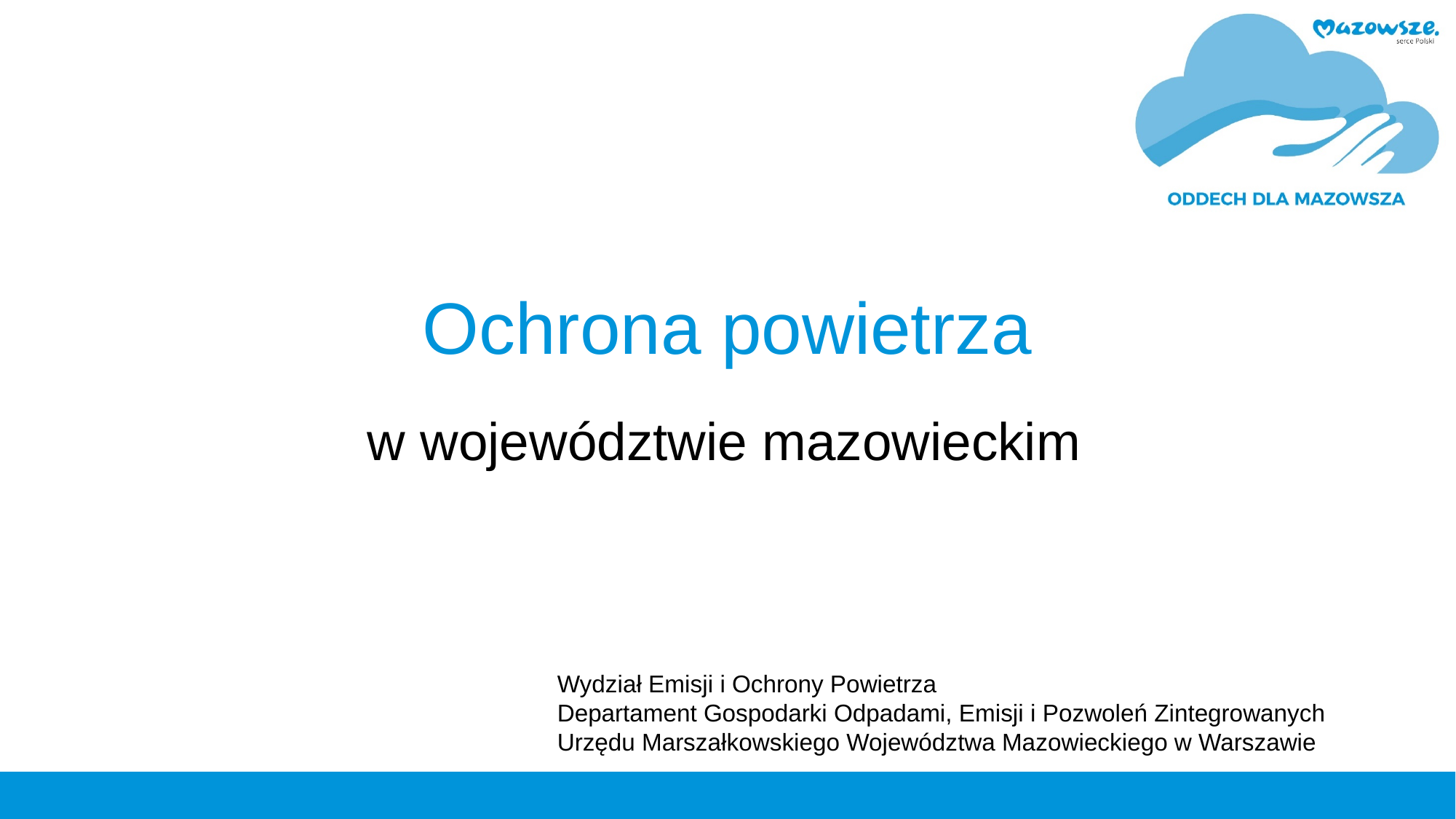

# Ochrona powietrza
w województwie mazowieckim

Wydział Emisji i Ochrony Powietrza
Departament Gospodarki Odpadami, Emisji i Pozwoleń Zintegrowanych
Urzędu Marszałkowskiego Województwa Mazowieckiego w Warszawie